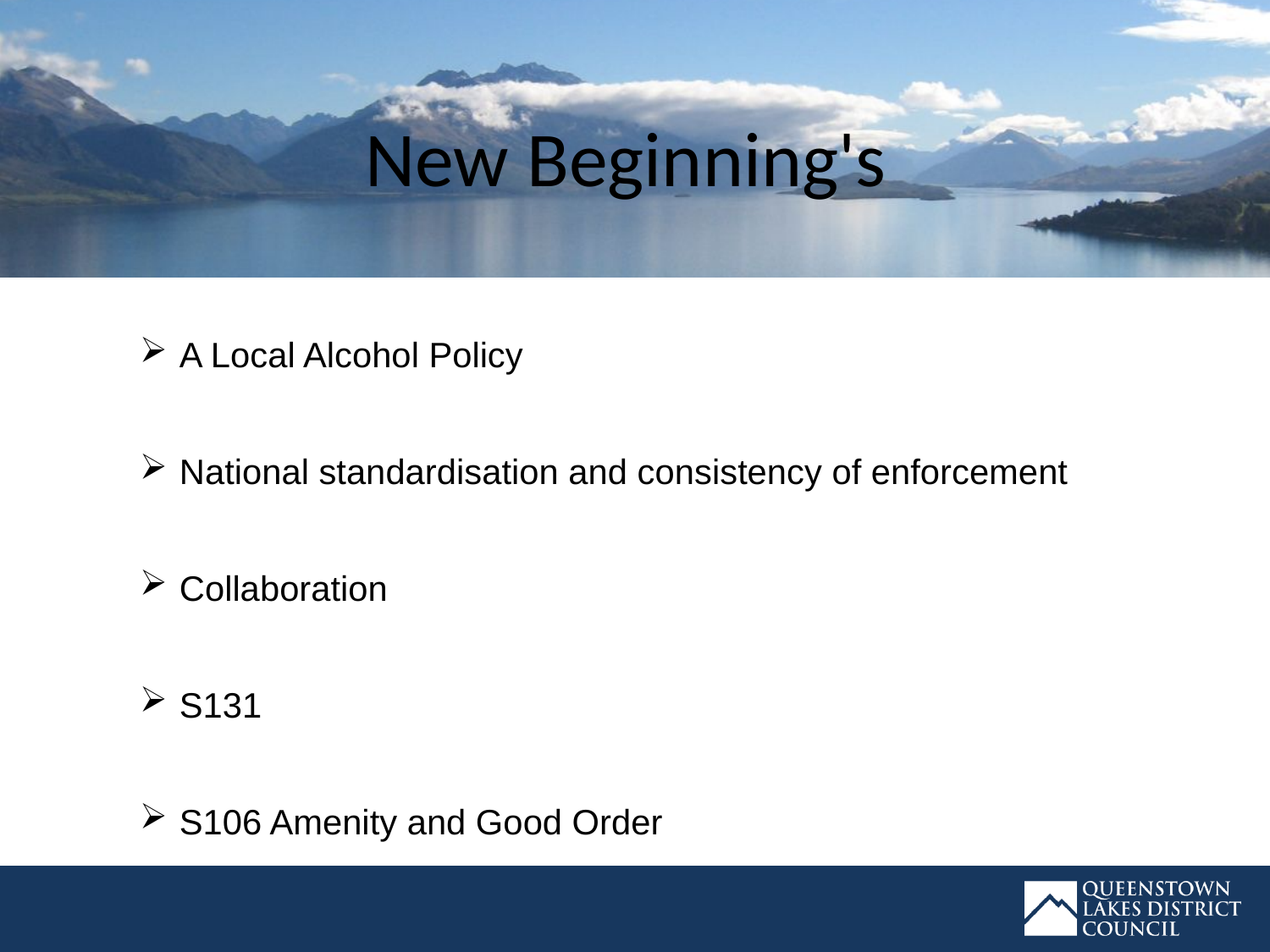

# New Beginning's

A Local Alcohol Policy

National standardisation and consistency of enforcement

Collaboration

S131

S106 Amenity and Good Order